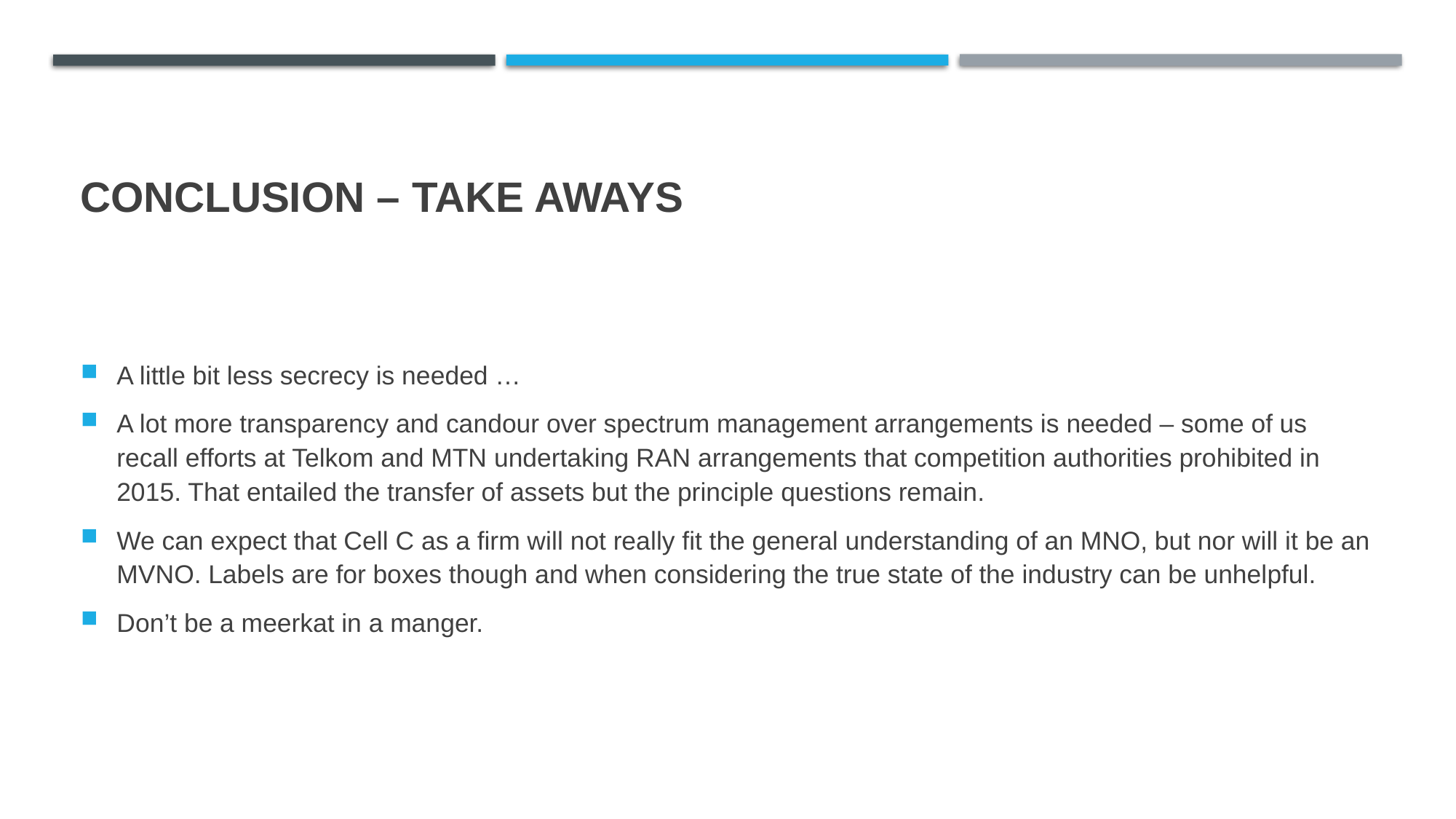

# Conclusion – Take aways
A little bit less secrecy is needed …
A lot more transparency and candour over spectrum management arrangements is needed – some of us recall efforts at Telkom and MTN undertaking RAN arrangements that competition authorities prohibited in 2015. That entailed the transfer of assets but the principle questions remain.
We can expect that Cell C as a firm will not really fit the general understanding of an MNO, but nor will it be an MVNO. Labels are for boxes though and when considering the true state of the industry can be unhelpful.
Don’t be a meerkat in a manger.